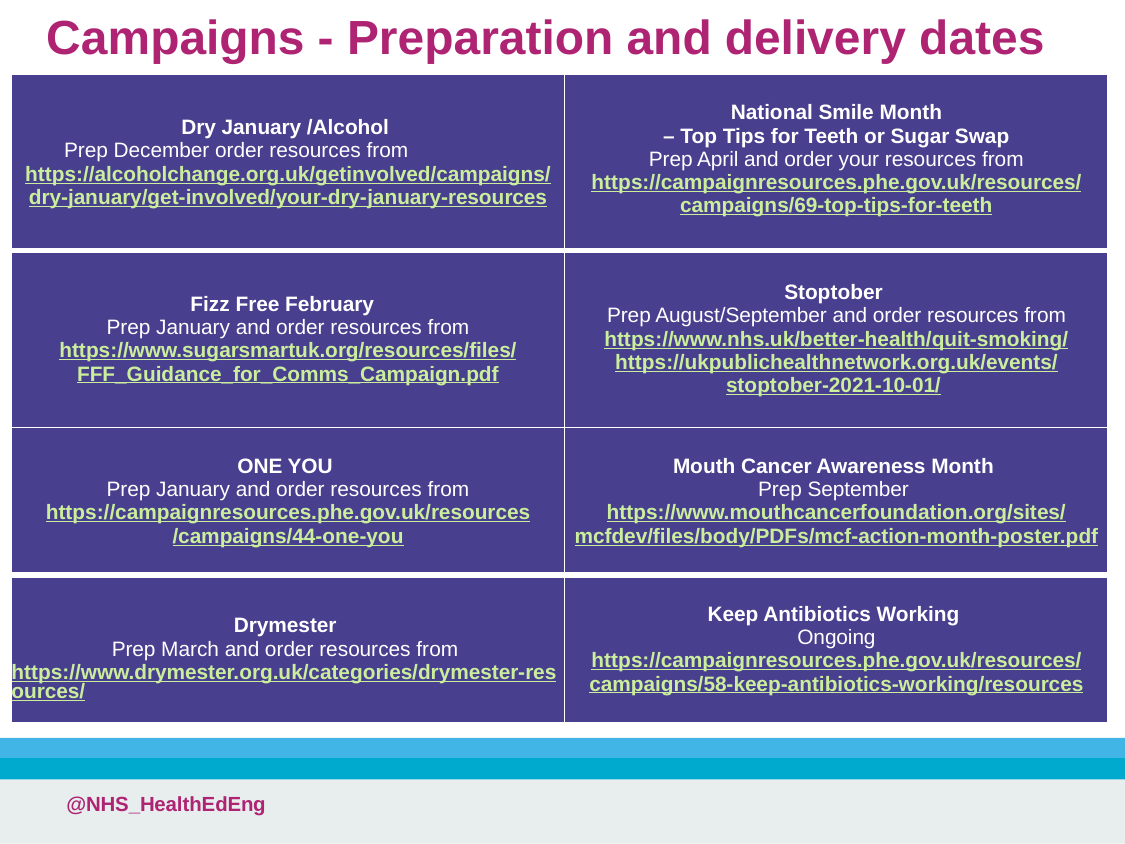

# Campaigns - Preparation and delivery dates
| Dry January /Alcohol Prep December order resources from https://alcoholchange.org.uk/getinvolved/campaigns/ dry-january/get-involved/your-dry-january-resources | National Smile Month – Top Tips for Teeth or Sugar Swap Prep April and order your resources from https://campaignresources.phe.gov.uk/resources/ campaigns/69-top-tips-for-teeth |
| --- | --- |
| Fizz Free February Prep January and order resources from https://www.sugarsmartuk.org/resources/files/ FFF\_Guidance\_for\_Comms\_Campaign.pdf | Stoptober Prep August/September and order resources from https://www.nhs.uk/better-health/quit-smoking/ https://ukpublichealthnetwork.org.uk/events/ stoptober-2021-10-01/ |
| ONE YOU Prep January and order resources from https://campaignresources.phe.gov.uk/resources /campaigns/44-one-you | Mouth Cancer Awareness Month Prep September https://www.mouthcancerfoundation.org/sites/ mcfdev/files/body/PDFs/mcf-action-month-poster.pdf |
| Drymester Prep March and order resources from https://www.drymester.org.uk/categories/drymester-resources/ | Keep Antibiotics Working Ongoing https://campaignresources.phe.gov.uk/resources/ campaigns/58-keep-antibiotics-working/resources |